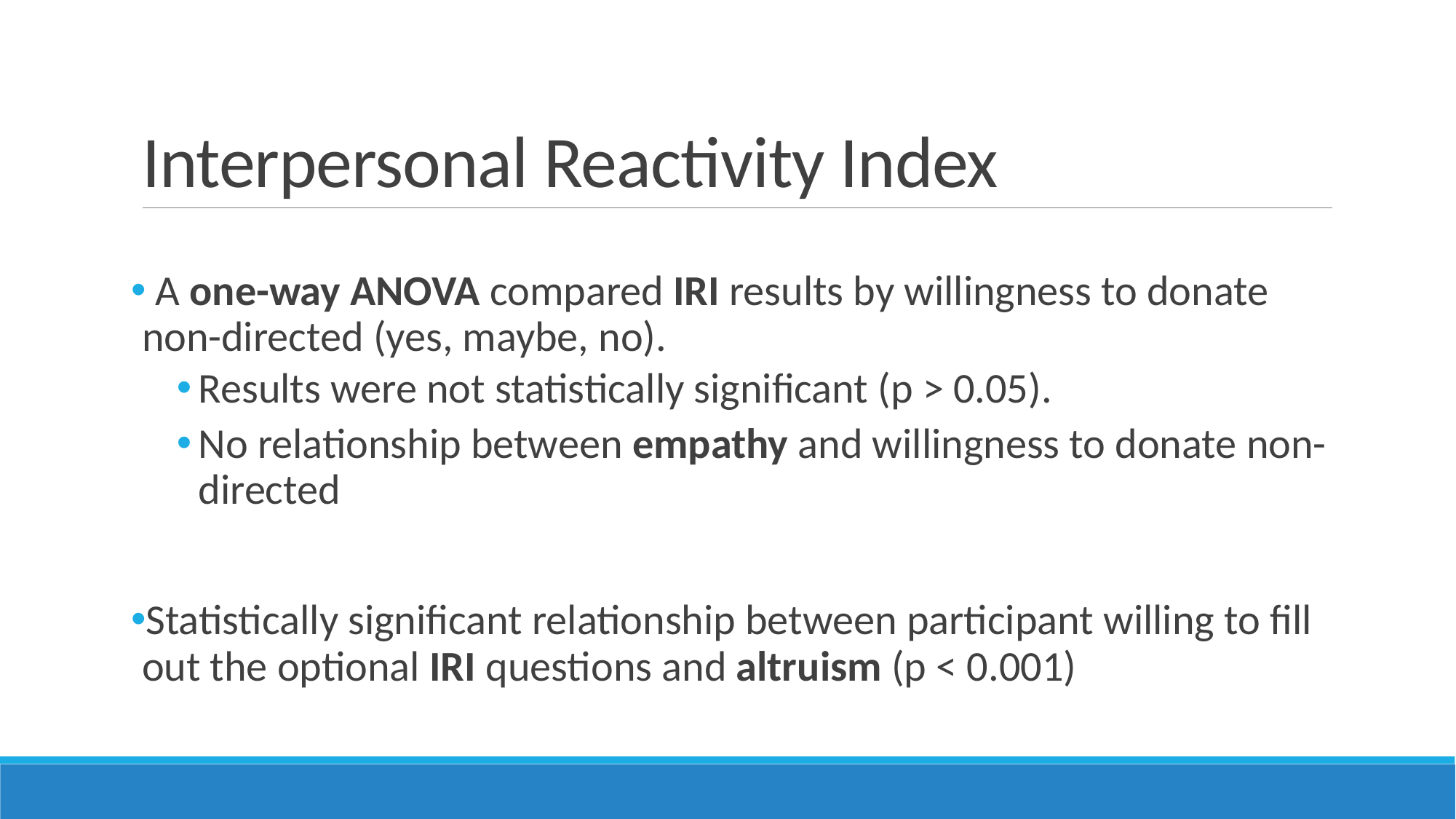

# Interpersonal Reactivity Index
 A one-way ANOVA compared IRI results by willingness to donate non-directed (yes, maybe, no).
Results were not statistically significant (p > 0.05).
No relationship between empathy and willingness to donate non-directed

Statistically significant relationship between participant willing to fill out the optional IRI questions and altruism (p < 0.001)